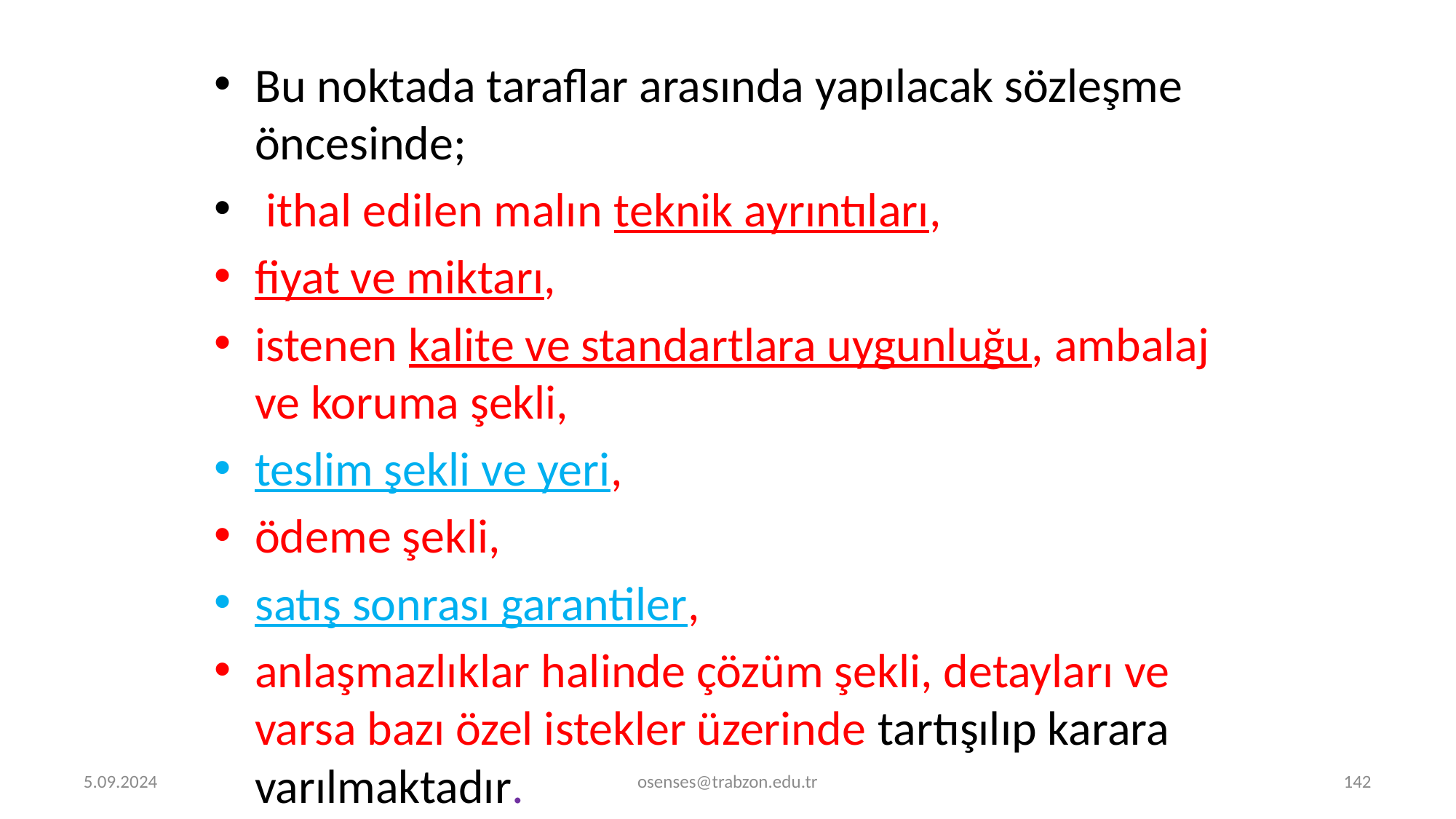

Bu noktada taraflar arasında yapılacak sözleşme öncesinde;
 ithal edilen malın teknik ayrıntıları,
fiyat ve miktarı,
istenen kalite ve standartlara uygunluğu, ambalaj ve koruma şekli,
teslim şekli ve yeri,
ödeme şekli,
satış sonrası garantiler,
anlaşmazlıklar halinde çözüm şekli, detayları ve varsa bazı özel istekler üzerinde tartışılıp karara varılmaktadır.

5.09.2024
osenses@trabzon.edu.tr
142